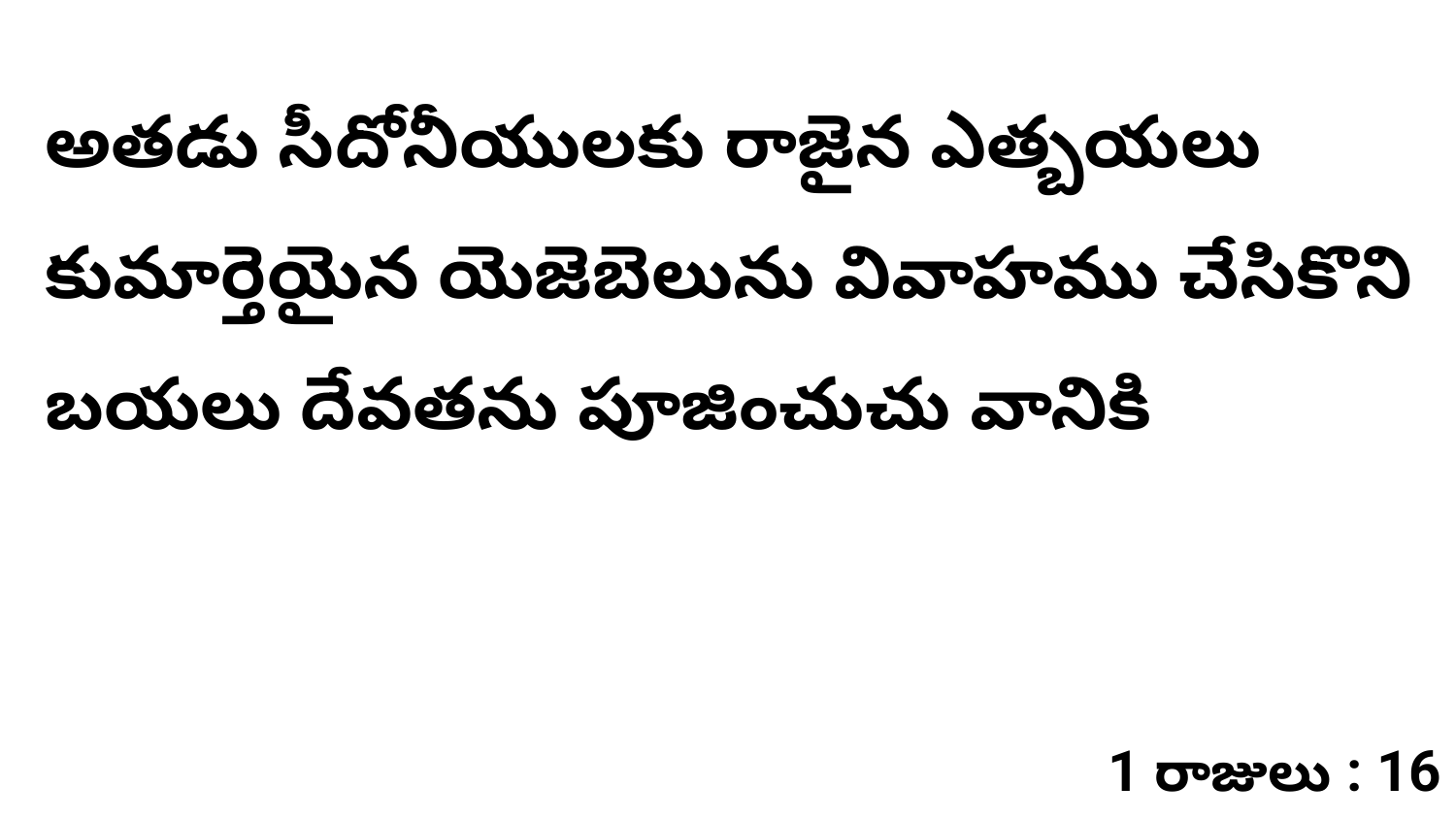

అతడు సీదోనీయులకు రాజైన ఎత్బయలు కుమార్తెయైన యెజెబెలును వివాహము చేసికొని బయలు దేవతను పూజించుచు వానికి
1 రాజులు : 16